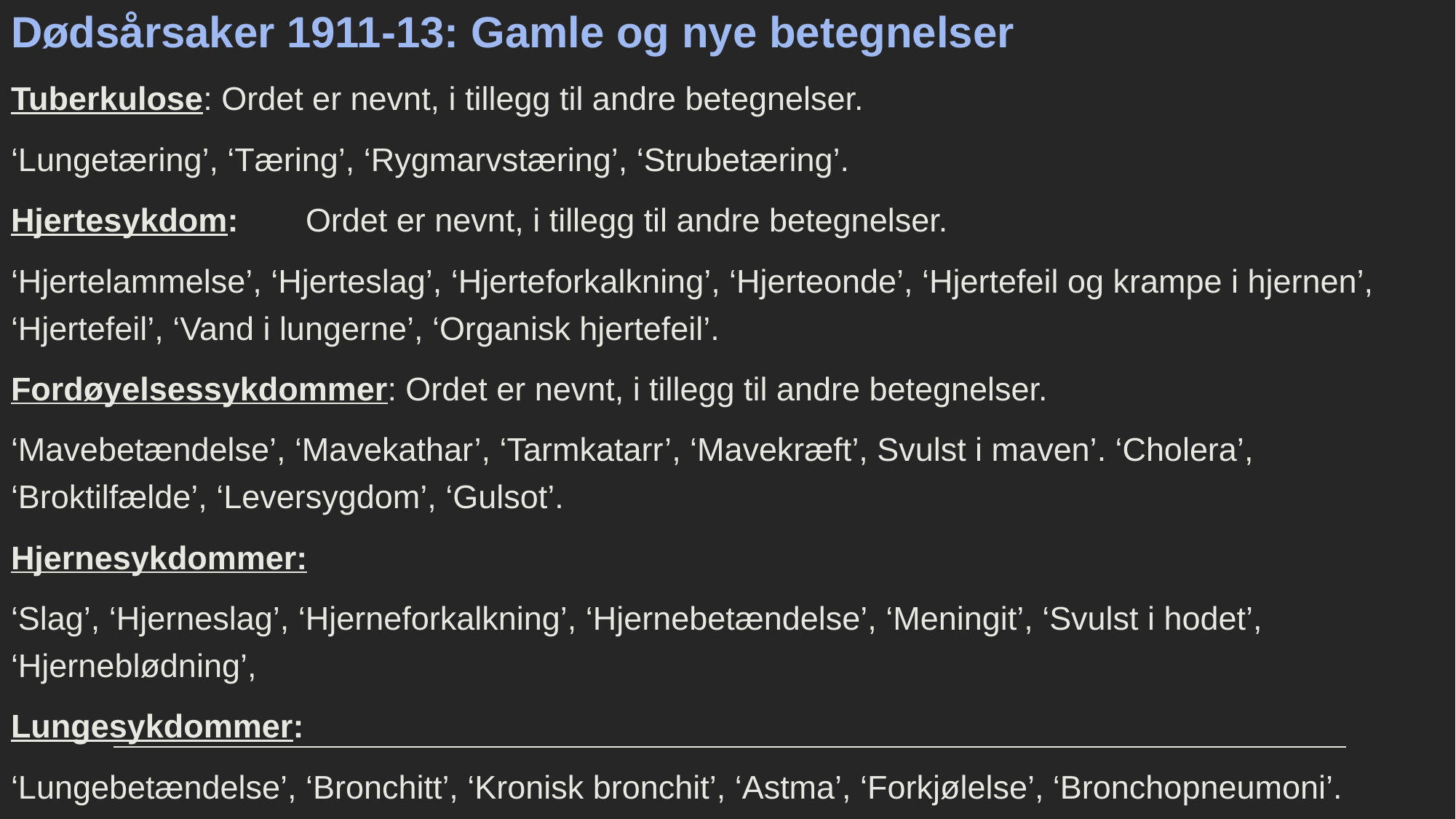

Dødsårsaker 1911-13: Gamle og nye betegnelser
Tuberkulose: Ordet er nevnt, i tillegg til andre betegnelser.
‘Lungetæring’, ‘Tæring’, ‘Rygmarvstæring’, ‘Strubetæring’.
Hjertesykdom:	Ordet er nevnt, i tillegg til andre betegnelser.
‘Hjertelammelse’, ‘Hjerteslag’, ‘Hjerteforkalkning’, ‘Hjerteonde’, ‘Hjertefeil og krampe i hjernen’, ‘Hjertefeil’, ‘Vand i lungerne’, ‘Organisk hjertefeil’.
Fordøyelsessykdommer: Ordet er nevnt, i tillegg til andre betegnelser.
‘Mavebetændelse’, ‘Mavekathar’, ‘Tarmkatarr’, ‘Mavekræft’, Svulst i maven’. ‘Cholera’, ‘Broktilfælde’, ‘Leversygdom’, ‘Gulsot’.
Hjernesykdommer:
‘Slag’, ‘Hjerneslag’, ‘Hjerneforkalkning’, ‘Hjernebetændelse’, ‘Meningit’, ‘Svulst i hodet’, ‘Hjerneblødning’,
Lungesykdommer:
‘Lungebetændelse’, ‘Bronchitt’, ‘Kronisk bronchit’, ‘Astma’, ‘Forkjølelse’, ‘Bronchopneumoni’.